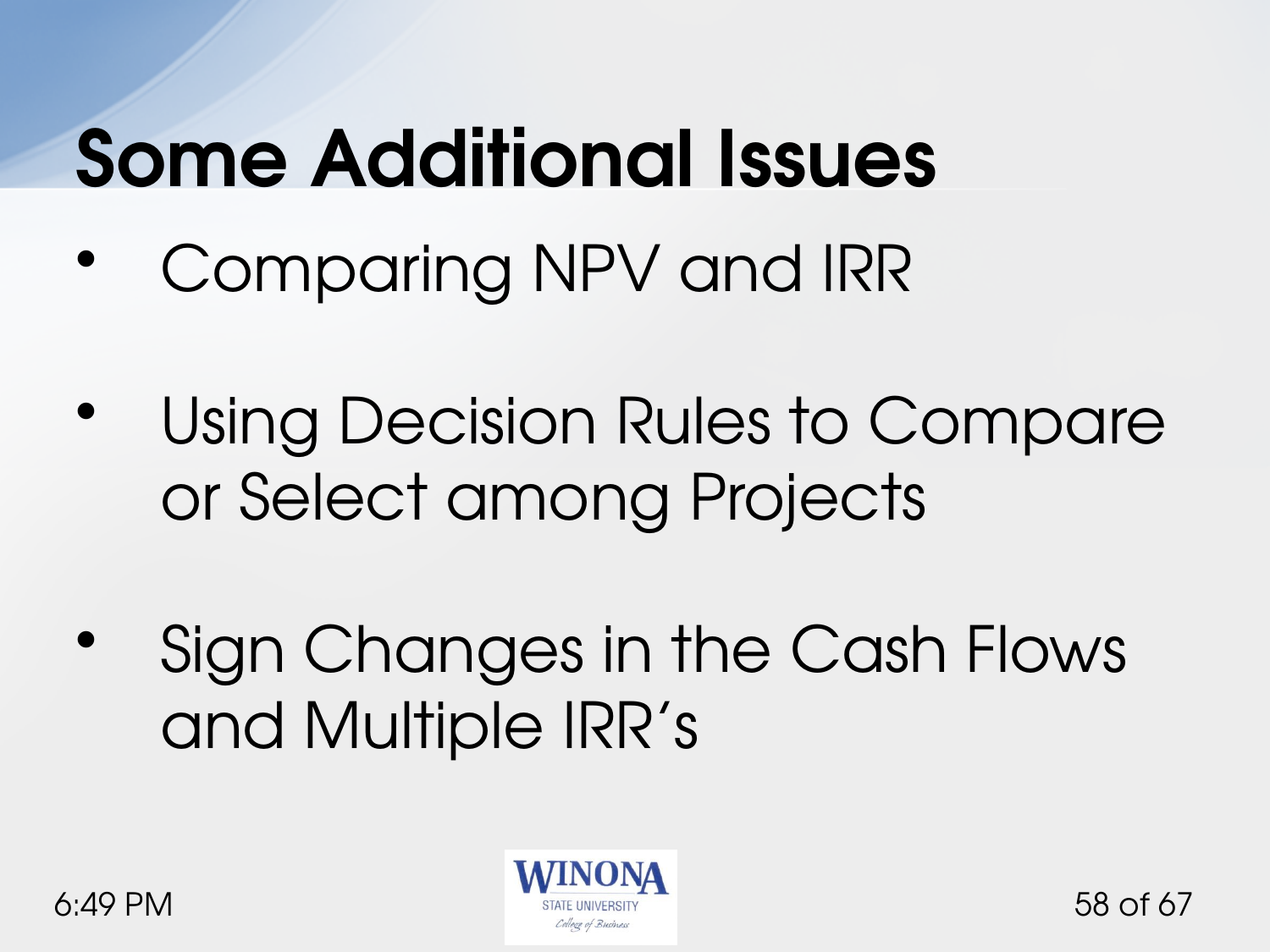

# Some Additional Issues
Comparing NPV and IRR

Using Decision Rules to Compare or Select among Projects

Sign Changes in the Cash Flows and Multiple IRR’s